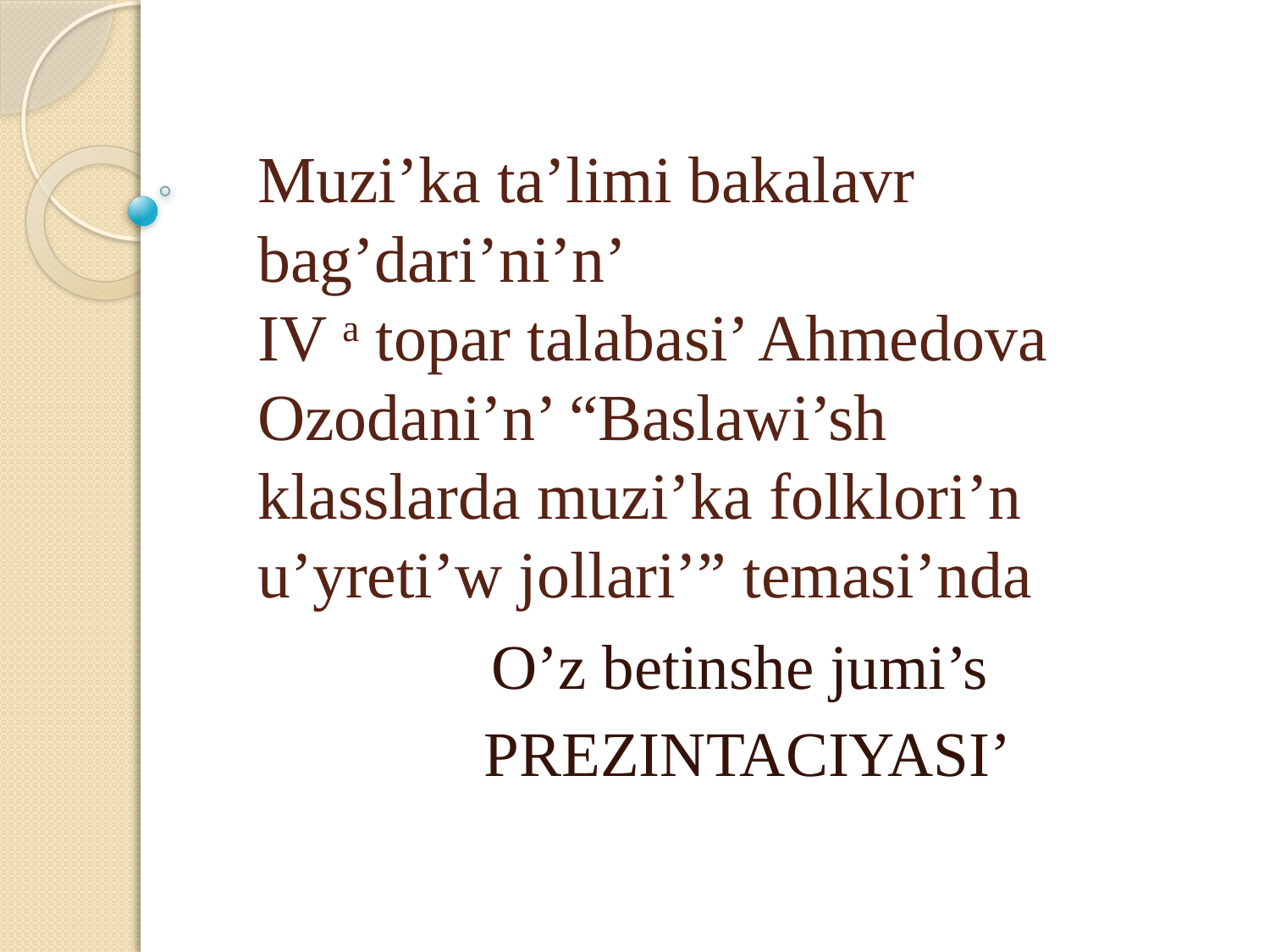

# Muzi’ka ta’limi bakalavr bag’dari’ni’n’ IV a topar talabasi’ Ahmedova Ozodani’n’ “Baslawi’sh klasslarda muzi’ka folklori’n u’yreti’w jollari’” temasi’nda
O’z betinshe jumi’s
PREZINTACIYASI’